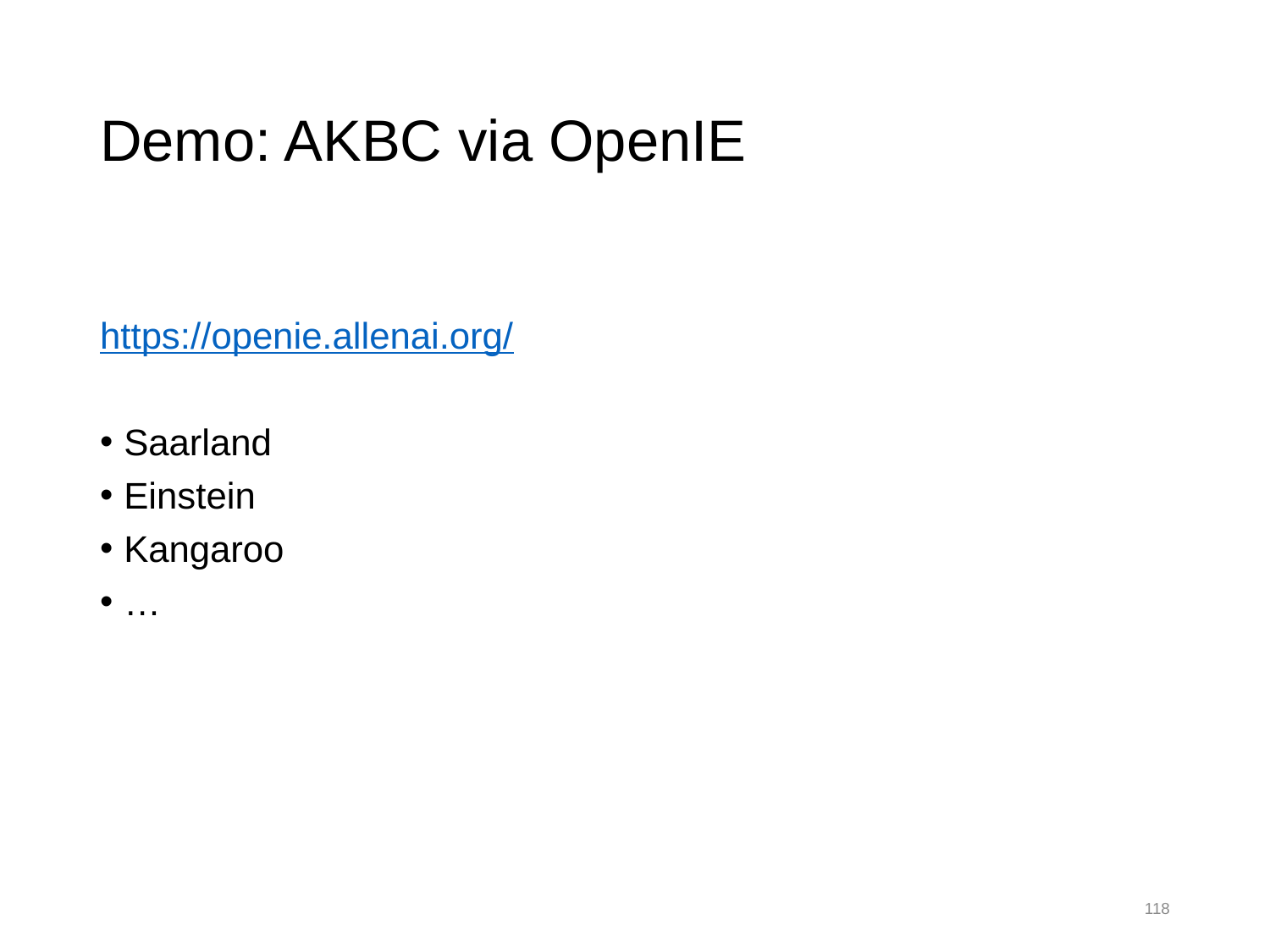

# Demo: AKBC via OpenIE

https://openie.allenai.org/

Saarland
Einstein
Kangaroo
…
118